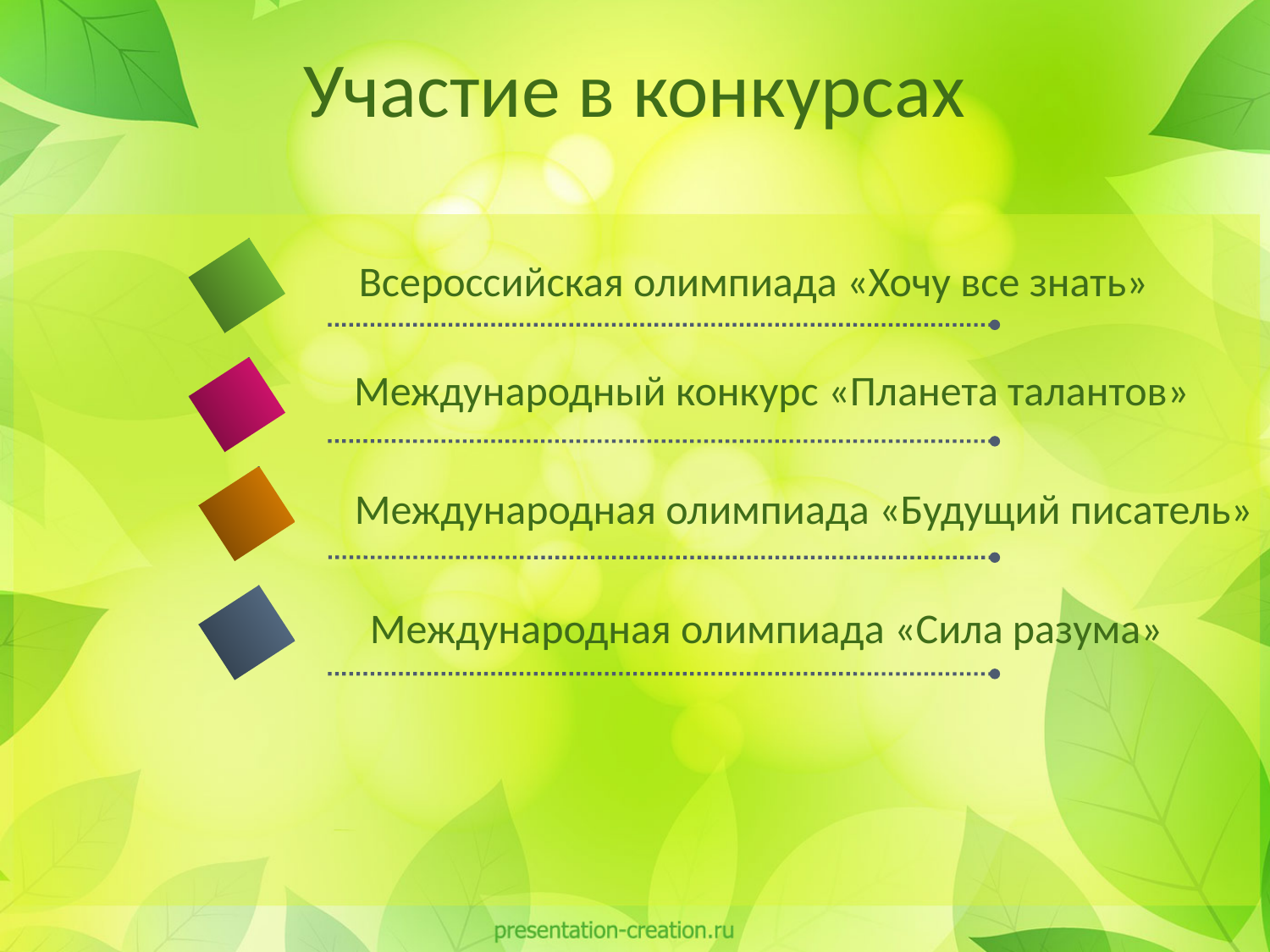

# Участие в конкурсах
Всероссийская олимпиада «Хочу все знать»

Международный конкурс «Планета талантов»

Международная олимпиада «Будущий писатель»

Международная олимпиада «Сила разума»